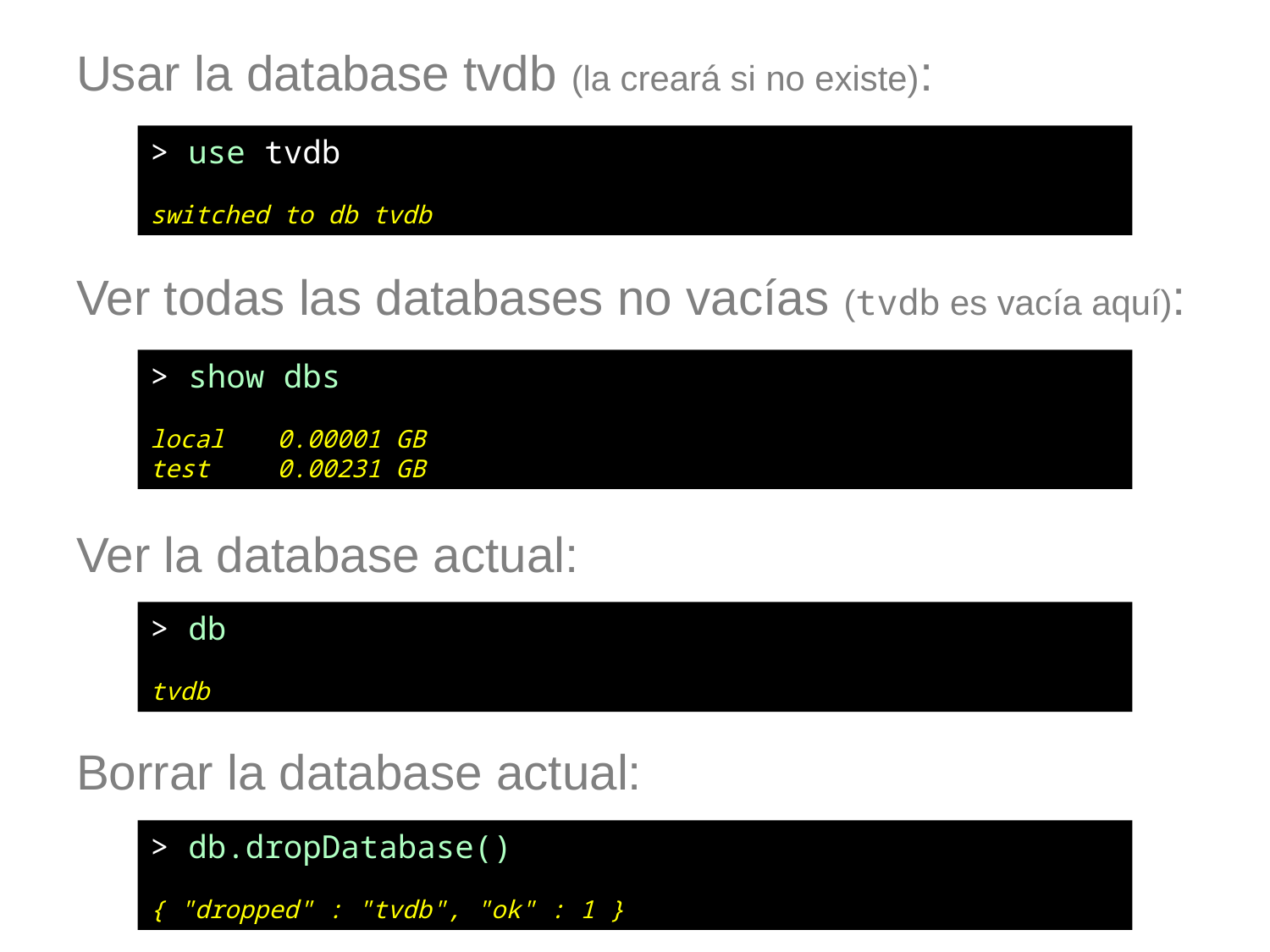

# Usar la database tvdb (la creará si no existe):
> use tvdb

switched to db tvdb
Ver todas las databases no vacías (tvdb es vacía aquí):
> show dbs

local 	0.00001 GB
test	0.00231 GB
Ver la database actual:
> db

tvdb
Borrar la database actual:
> db.dropDatabase()

{ "dropped" : "tvdb", "ok" : 1 }